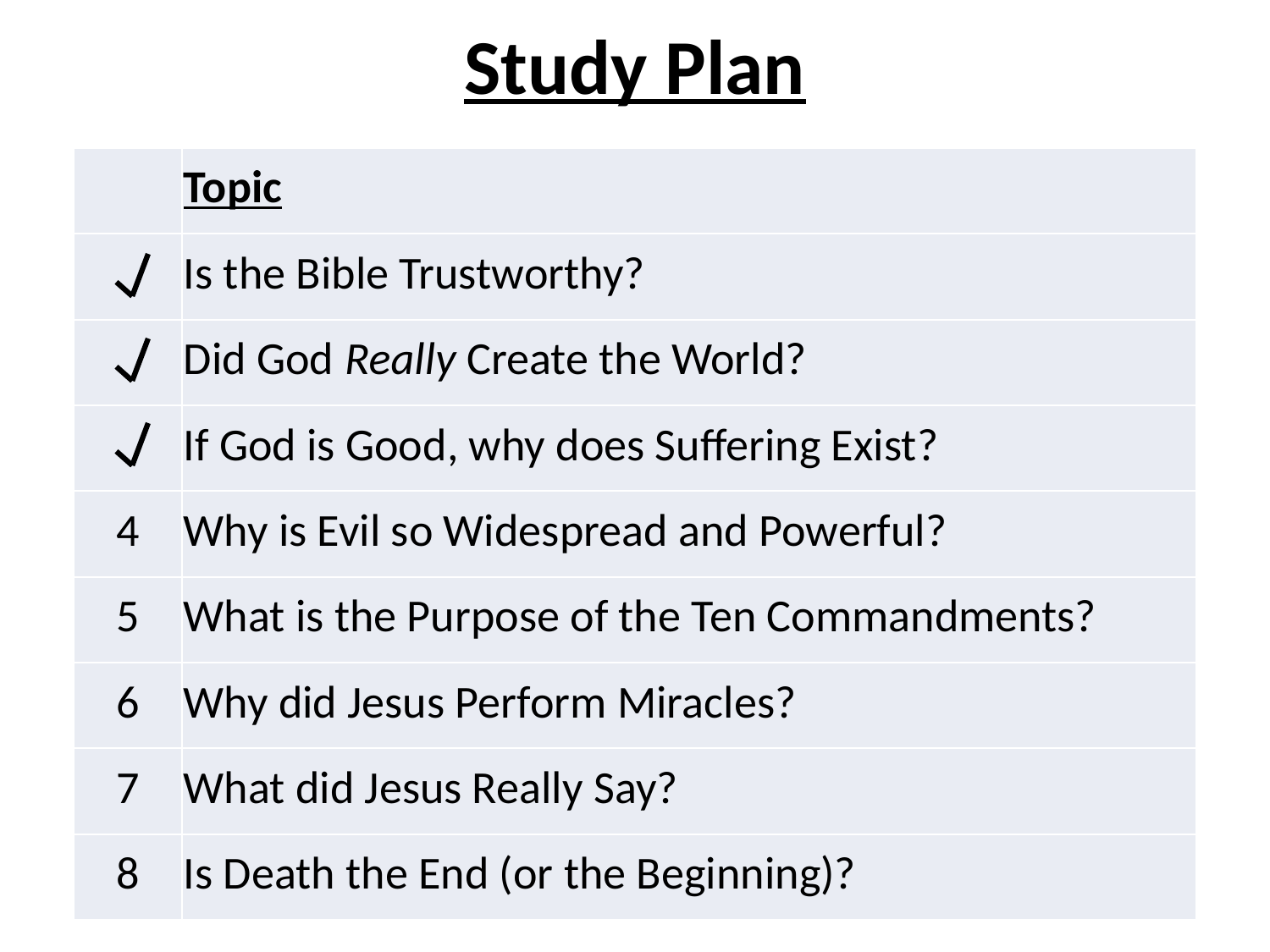

# Study Plan
|  | Topic |
| --- | --- |
|  | Is the Bible Trustworthy? |
|  | Did God Really Create the World? |
|  | If God is Good, why does Suffering Exist? |
| 4 | Why is Evil so Widespread and Powerful? |
| 5 | What is the Purpose of the Ten Commandments? |
| 6 | Why did Jesus Perform Miracles? |
| 7 | What did Jesus Really Say? |
| 8 | Is Death the End (or the Beginning)? |